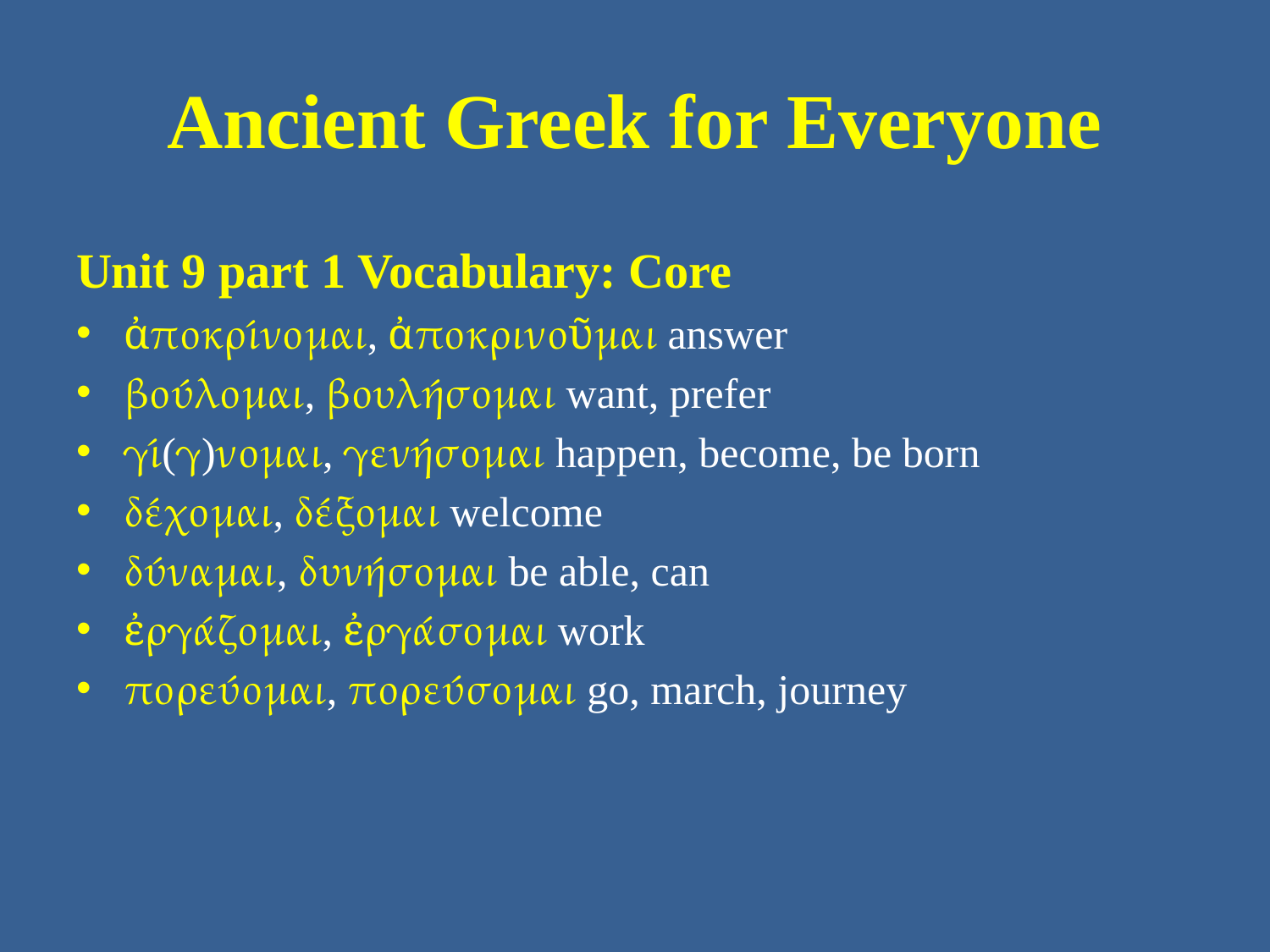

# Ancient Greek for Everyone
Unit 9 part 1 Vocabulary: Core
ἀποκρίνομαι, ἀποκρινοῦμαι answer
βούλομαι, βουλήσομαι want, prefer
γί(γ)νομαι, γενήσομαι happen, become, be born
δέχομαι, δέξομαι welcome
δύναμαι, δυνήσομαι be able, can
ἐργάζομαι, ἐργάσομαι work
πορεύομαι, πορεύσομαι go, march, journey